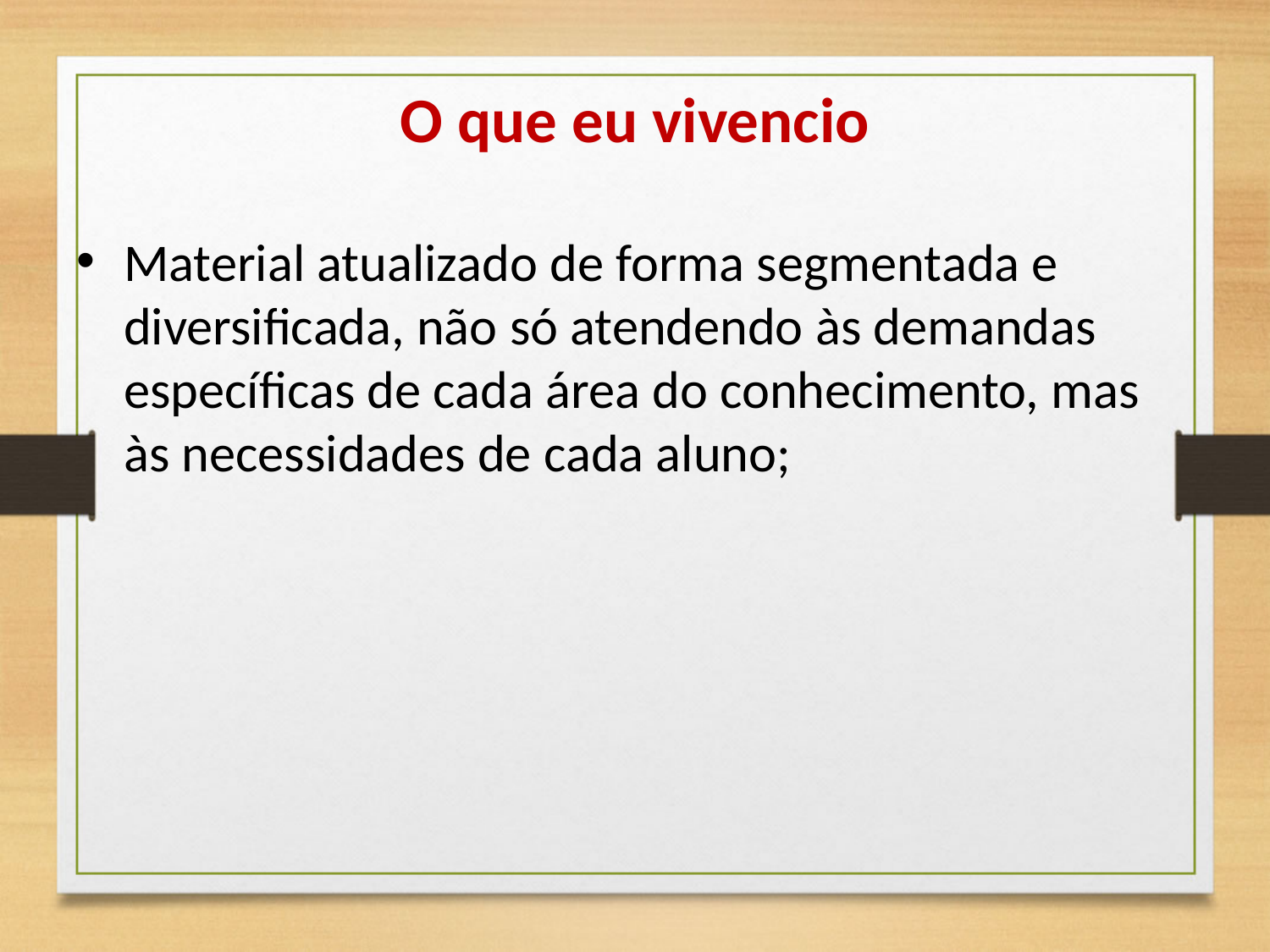

# O que eu vivencio
Material atualizado de forma segmentada e diversificada, não só atendendo às demandas específicas de cada área do conhecimento, mas às necessidades de cada aluno;